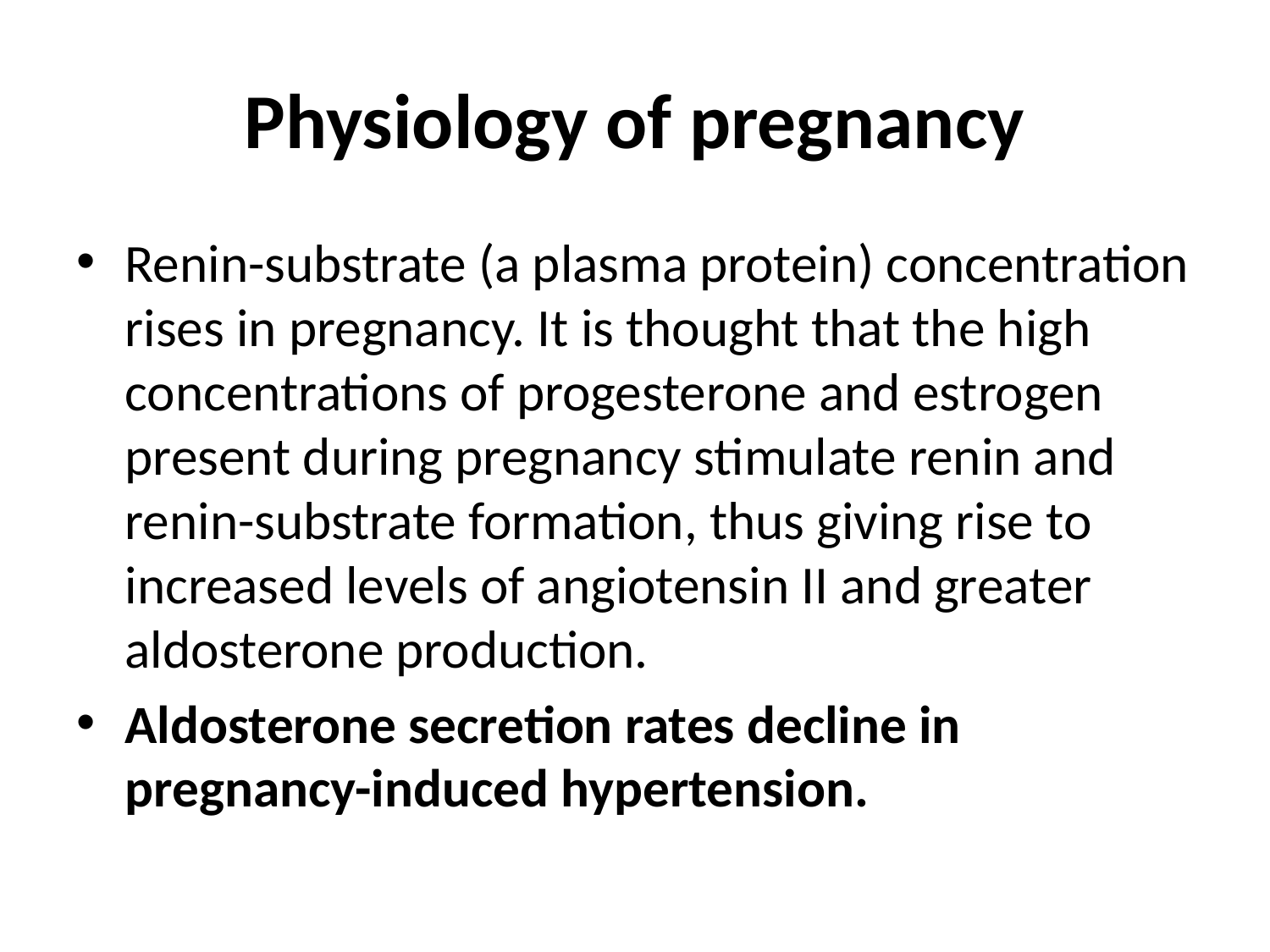

# Physiology of pregnancy
Renin-substrate (a plasma protein) concentration rises in pregnancy. It is thought that the high concentrations of progesterone and estrogen present during pregnancy stimulate renin and renin-substrate formation, thus giving rise to increased levels of angiotensin II and greater aldosterone production.
Aldosterone secretion rates decline in pregnancy-induced hypertension.